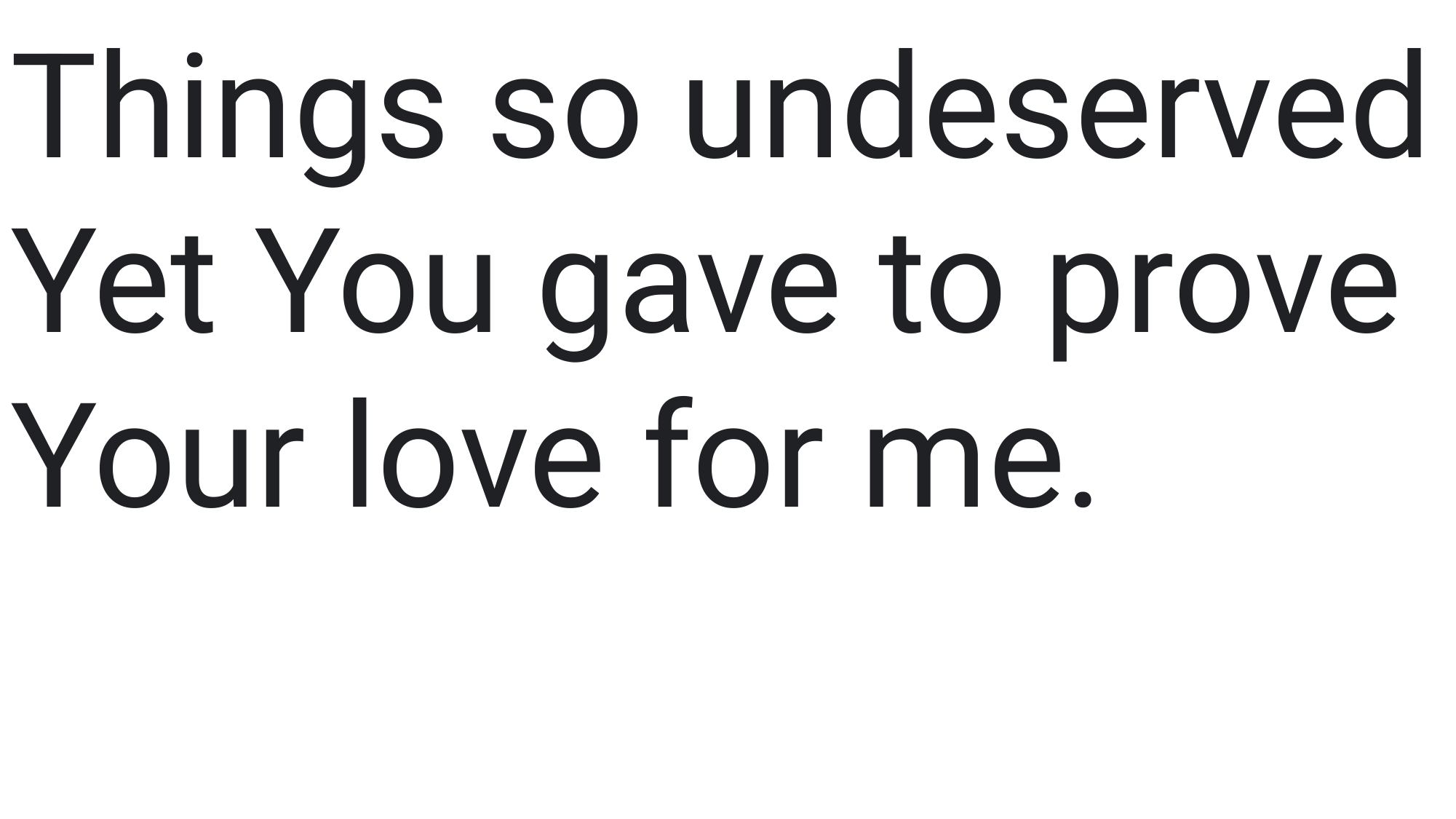

Things so undeserved
Yet You gave to prove Your love for me.